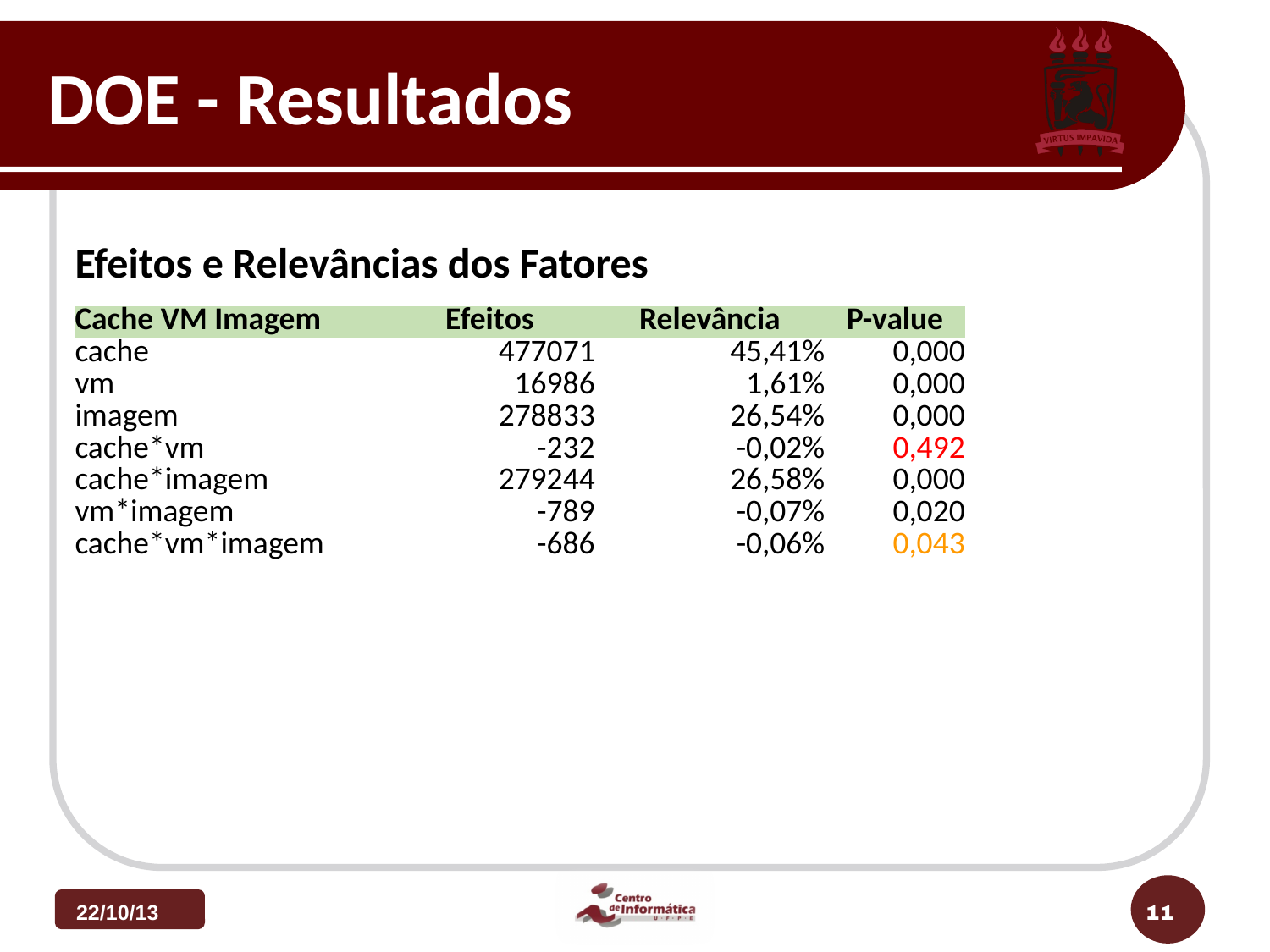

# DOE - Resultados
| Efeitos e Relevâncias dos Fatores |  |  |  |
| --- | --- | --- | --- |
| Cache VM Imagem | Efeitos | Relevância | P-value |
| cache | 477071 | 45,41% | 0,000 |
| vm | 16986 | 1,61% | 0,000 |
| imagem | 278833 | 26,54% | 0,000 |
| cache\*vm | -232 | -0,02% | 0,492 |
| cache\*imagem | 279244 | 26,58% | 0,000 |
| vm\*imagem | -789 | -0,07% | 0,020 |
| cache\*vm\*imagem | -686 | -0,06% | 0,043 |
22/10/13
11